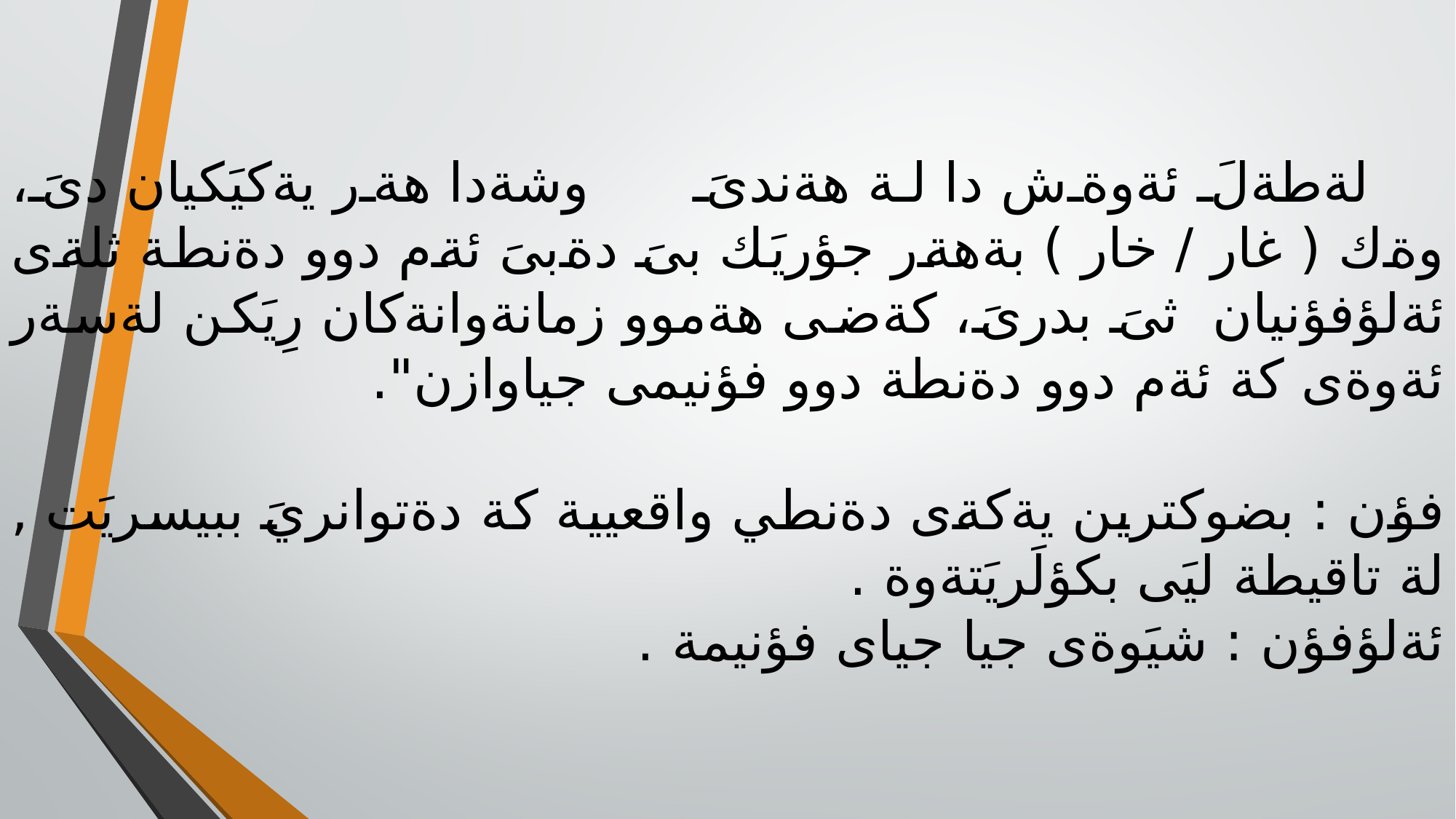

لةطةلَ ئةوةش دا لة هةندىَ      وشةدا هةر يةكيَكيان دىَ، وةك ( غار / خار ) بةهةر جؤريَك بىَ دةبىَ ئةم دوو دةنطة ثلةى ئةلؤفؤنيان  ثىَ بدرىَ، كةضى هةموو زمانةوانةكان رِيَكن لةسةر ئةوةى كة ئةم دوو دةنطة دوو فؤنيمى جياوازن".

فؤن : بضوكترين يةكةى دةنطي واقعيية كة دةتوانريَ ببيسريَت , لة تاقيطة ليَى بكؤلَريَتةوة .
ئةلؤفؤن : شيَوةى جيا جياى فؤنيمة .